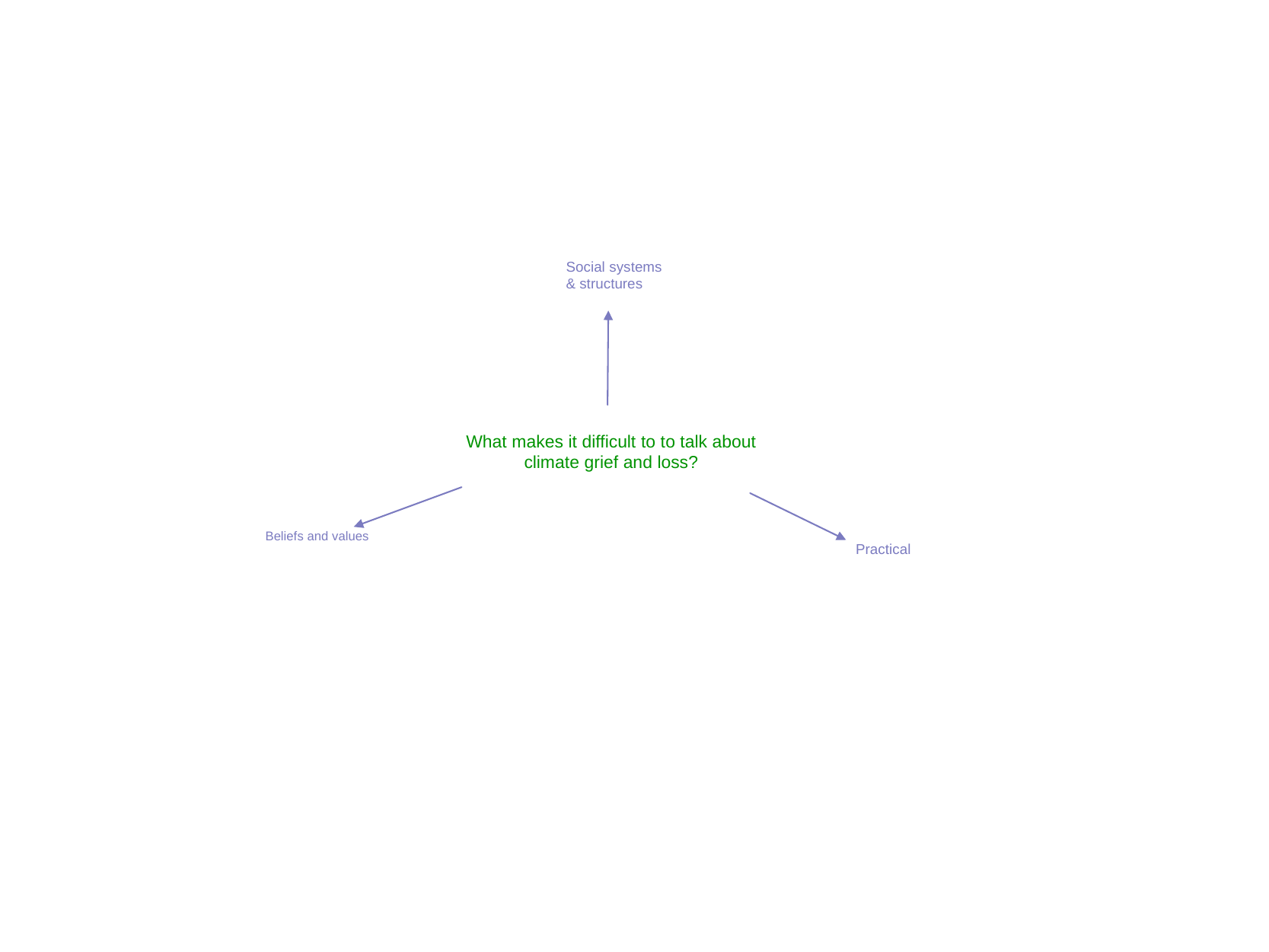

Social systems & structures

What makes it difficult to to talk about climate grief and loss?

Beliefs and values
Practical